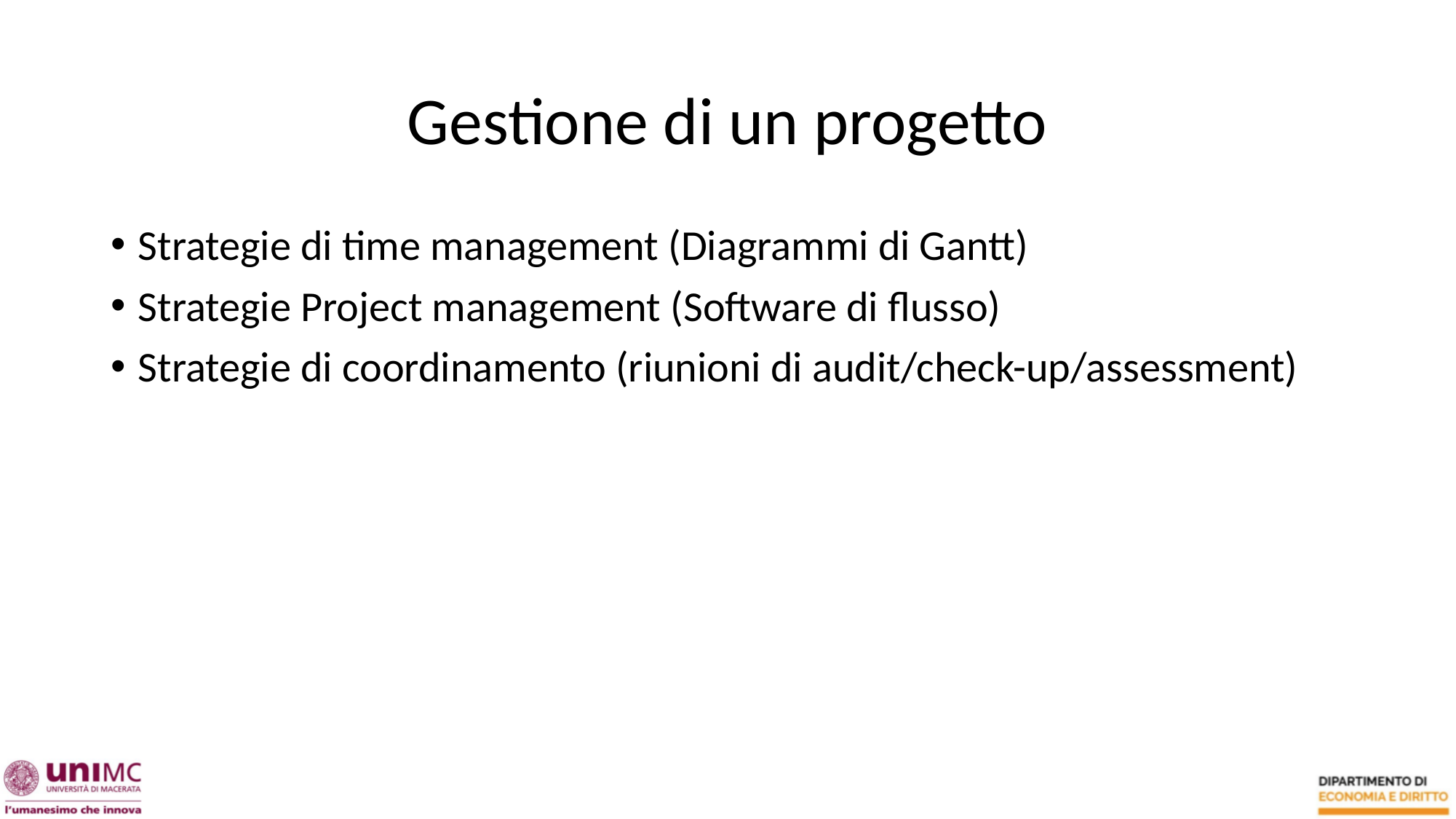

# Gestione di un progetto
Strategie di time management (Diagrammi di Gantt)
Strategie Project management (Software di flusso)
Strategie di coordinamento (riunioni di audit/check-up/assessment)